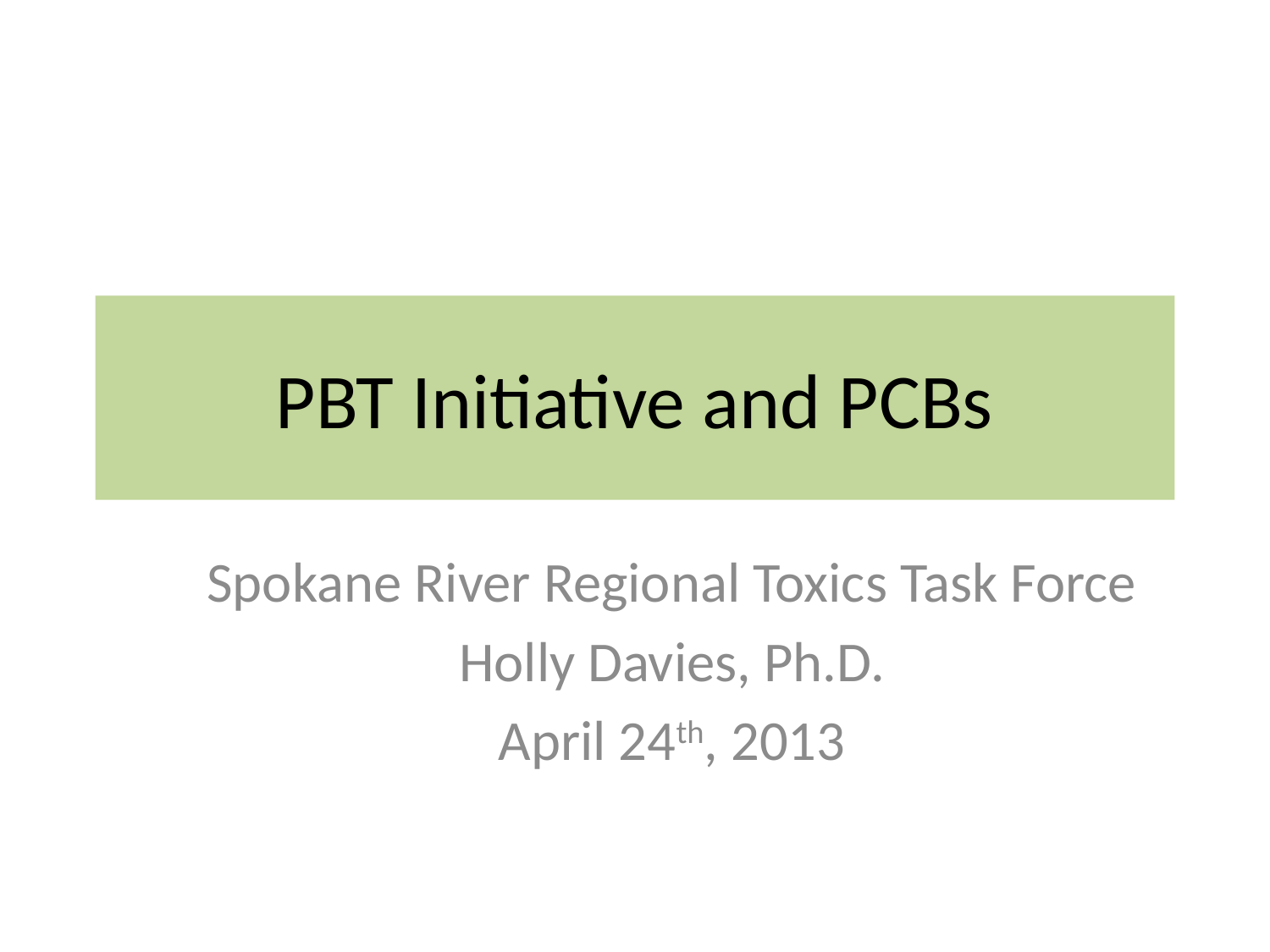

# PBT Initiative and PCBs
Spokane River Regional Toxics Task Force
Holly Davies, Ph.D.
April 24th, 2013